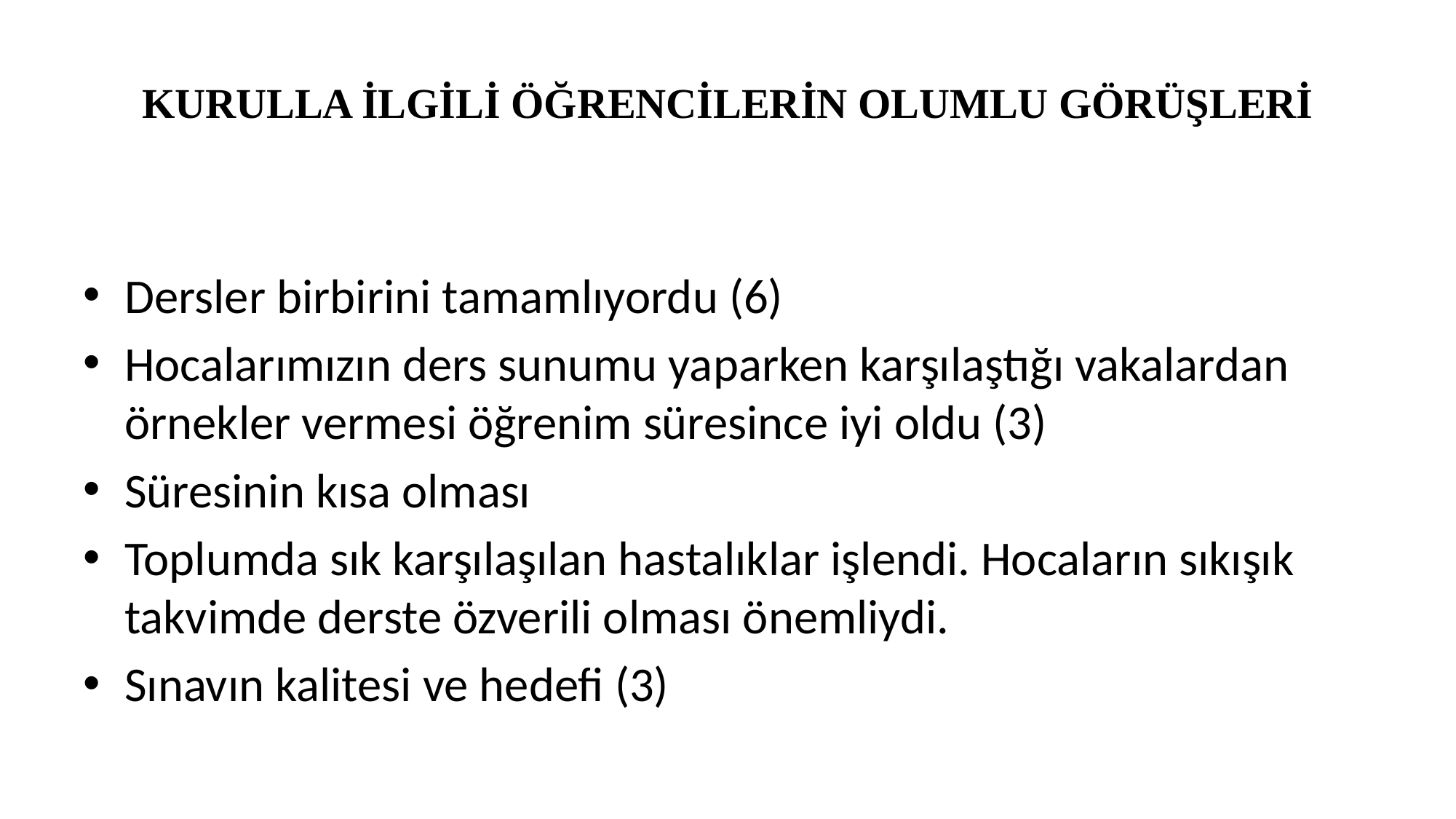

# KURULLA İLGİLİ ÖĞRENCİLERİN OLUMLU GÖRÜŞLERİ

Dersler birbirini tamamlıyordu (6)
Hocalarımızın ders sunumu yaparken karşılaştığı vakalardan örnekler vermesi öğrenim süresince iyi oldu (3)
Süresinin kısa olması
Toplumda sık karşılaşılan hastalıklar işlendi. Hocaların sıkışık takvimde derste özverili olması önemliydi.
Sınavın kalitesi ve hedefi (3)